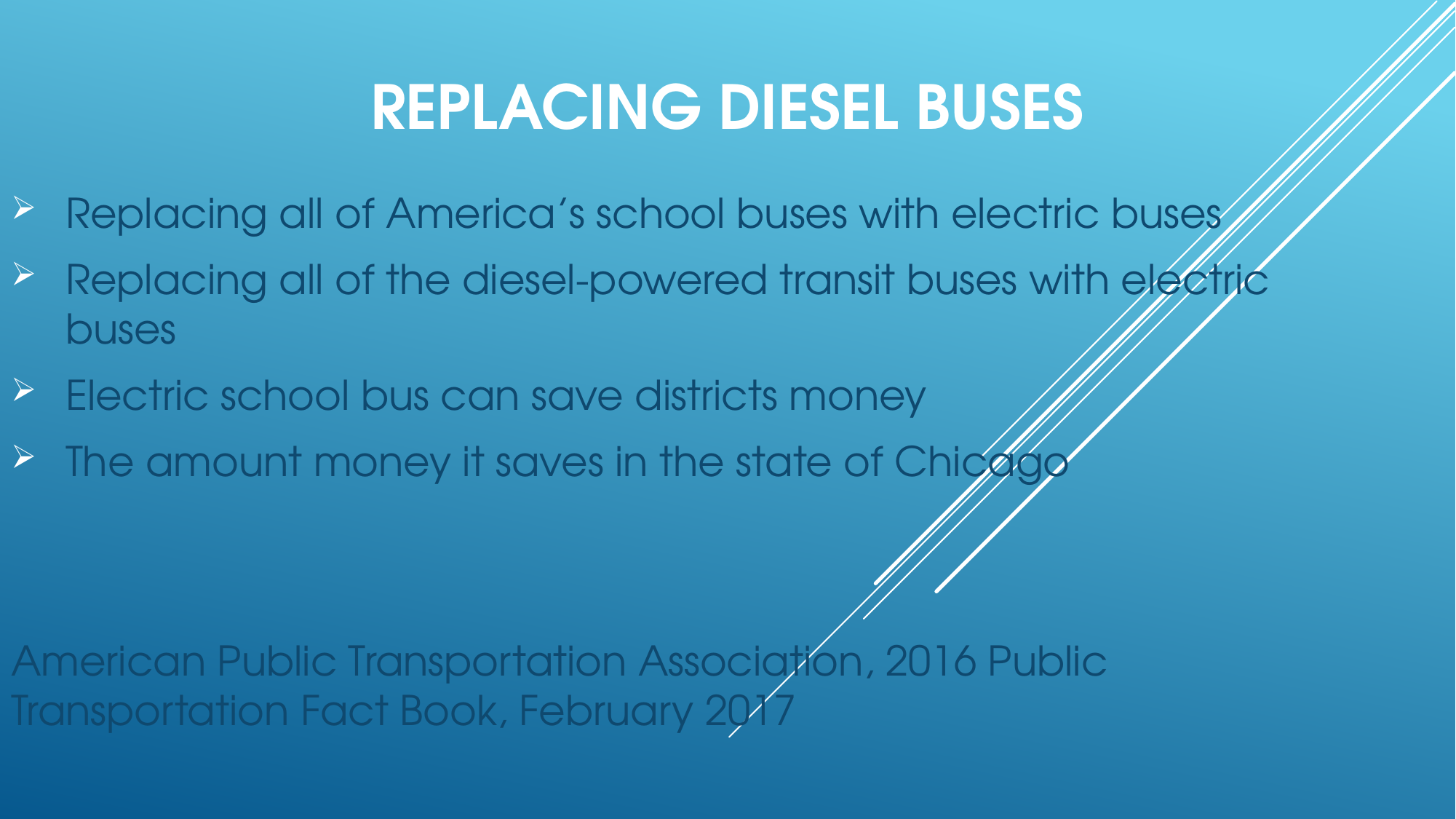

# Replacing diesel buses
Replacing all of America’s school buses with electric buses
Replacing all of the diesel-powered transit buses with electric buses
Electric school bus can save districts money
The amount money it saves in the state of Chicago

American Public Transportation Association, 2016 Public Transportation Fact Book, February 2017